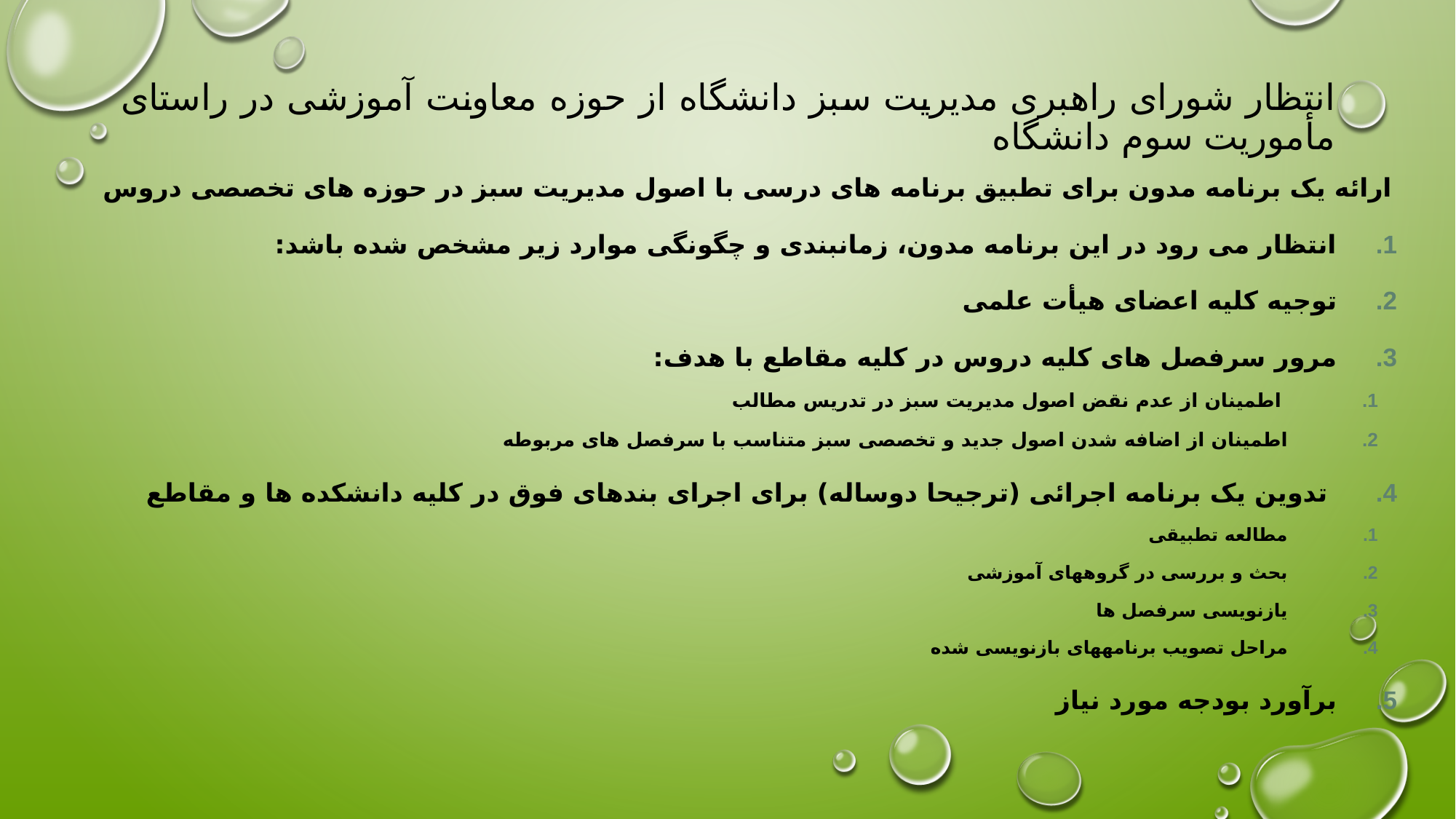

# انتظار شورای راهبری مدیریت سبز دانشگاه از حوزه معاونت آموزشی در راستای مأموریت سوم دانشگاه
ارائه یک برنامه مدون برای تطبیق برنامه های درسی با اصول مدیریت سبز در حوزه های تخصصی دروس
انتظار می رود در این برنامه مدون، زمانبندی و چگونگی موارد زیر مشخص شده باشد:
توجیه کلیه اعضای هیأت علمی
مرور سرفصل های کلیه دروس در کلیه مقاطع با هدف:
 اطمینان از عدم نقض اصول مدیریت سبز در تدریس مطالب
اطمینان از اضافه شدن اصول جدید و تخصصی سبز متناسب با سرفصل های مربوطه
 تدوین یک برنامه اجرائی (ترجیحا دوساله) برای اجرای بندهای فوق در کلیه دانشکده ها و مقاطع
مطالعه تطبیقی
بحث و بررسی در گروههای آموزشی
یازنویسی سرفصل ها
مراحل تصویب برنامههای بازنویسی شده
برآورد بودجه مورد نیاز